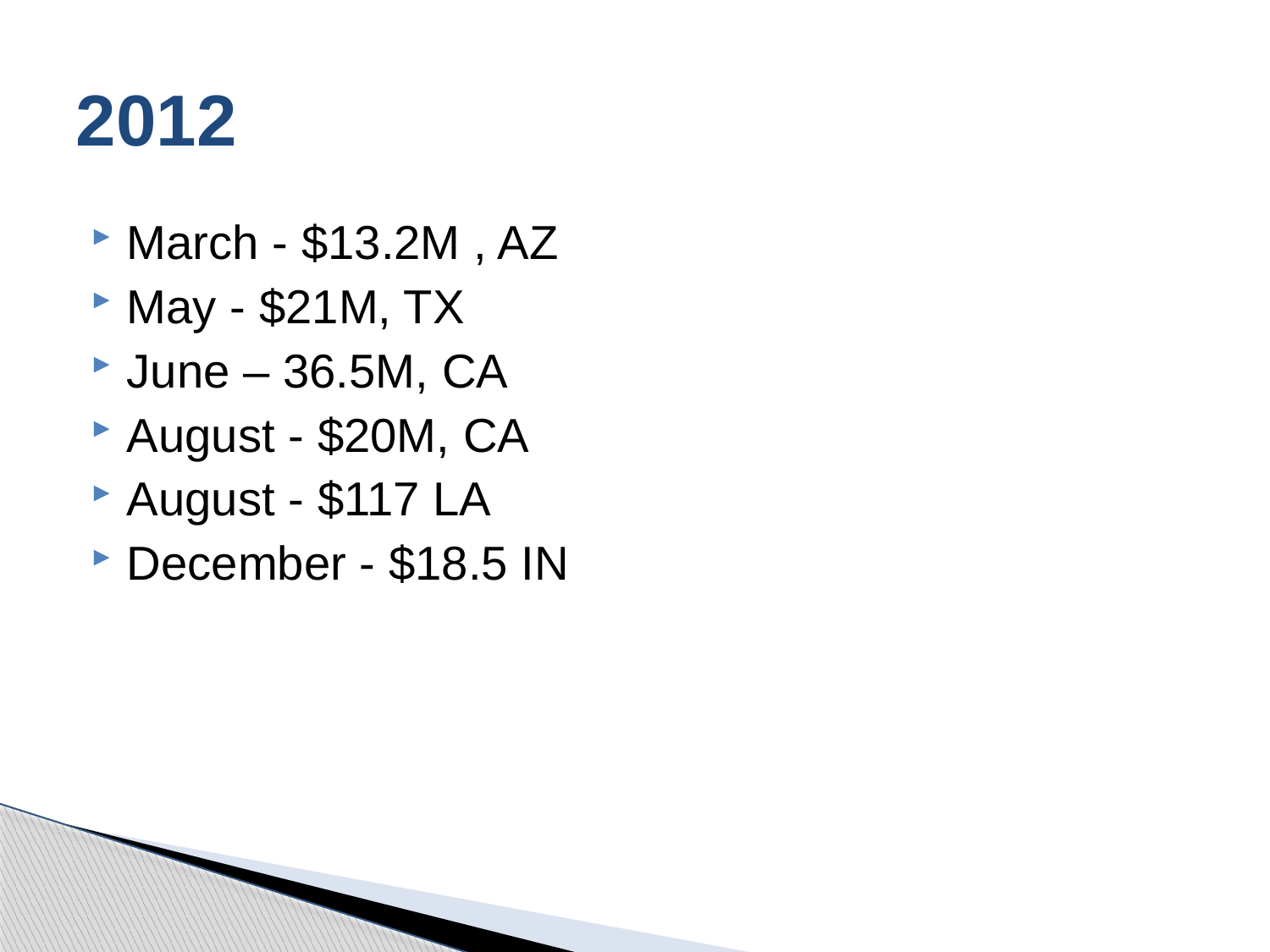

# 2012
March - $13.2M , AZ
May - $21M, TX
June – 36.5M, CA
August - $20M, CA
August - $117 LA
December - $18.5 IN